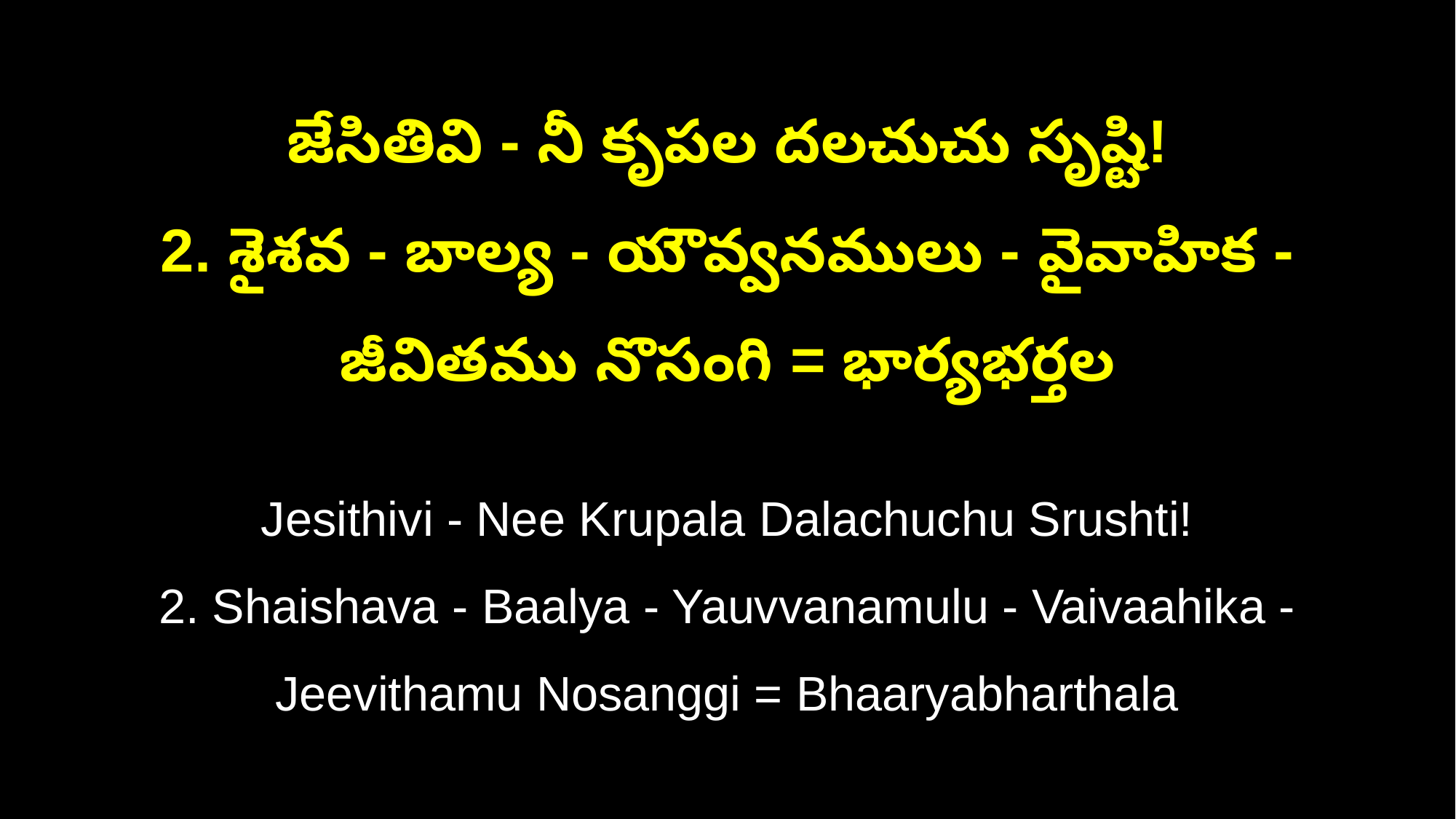

జేసితివి - నీ కృపల దలచుచు సృష్టి!
2. శైశవ - బాల్య - యౌవ్వనములు - వైవాహిక - జీవితము నొసంగి = భార్యభర్తల
Jesithivi - Nee Krupala Dalachuchu Srushti!
2. Shaishava - Baalya - Yauvvanamulu - Vaivaahika - Jeevithamu Nosanggi = Bhaaryabharthala